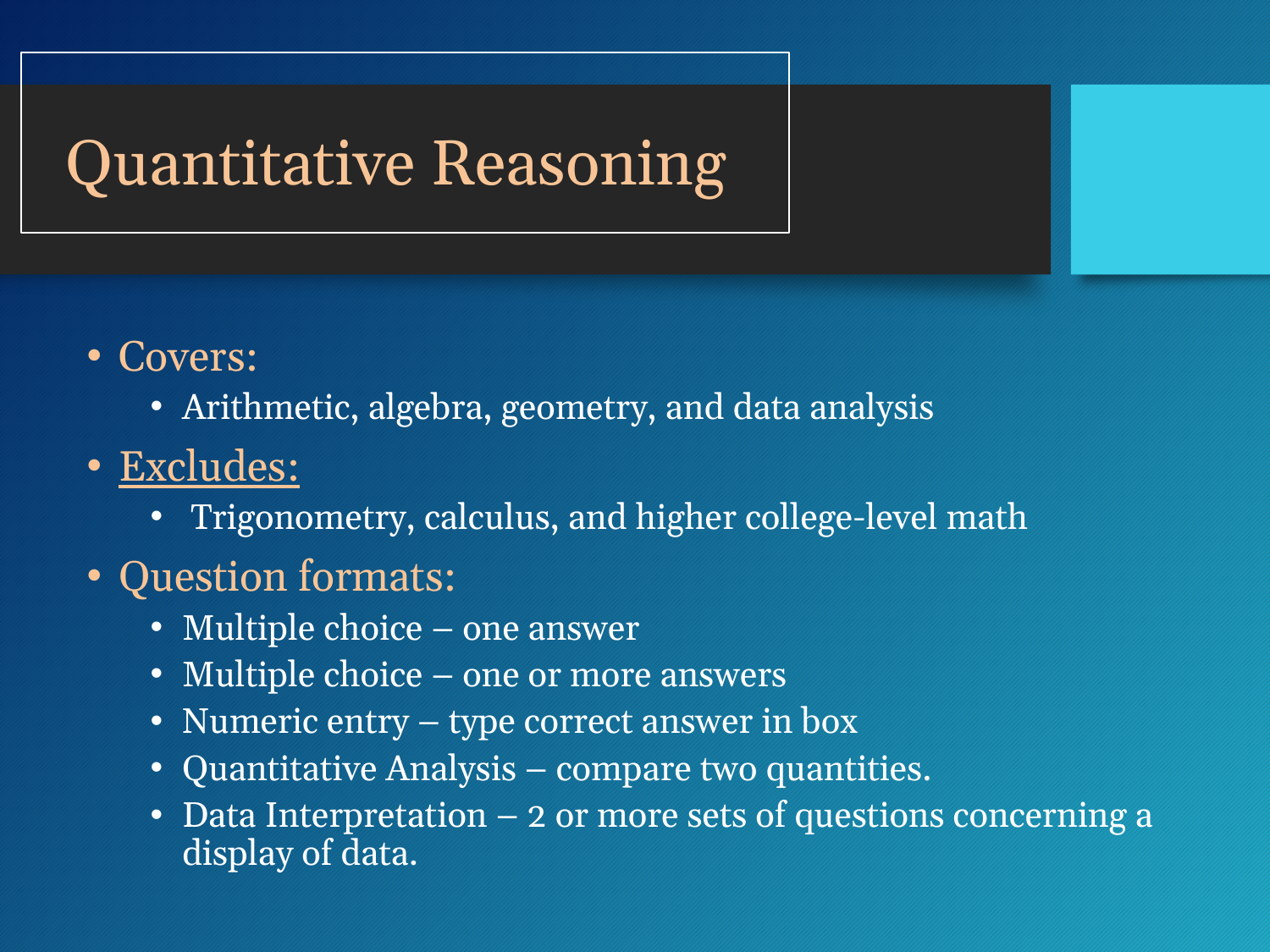

# Quantitative Reasoning
Covers:
Arithmetic, algebra, geometry, and data analysis
Excludes:
 Trigonometry, calculus, and higher college-level math
Question formats:
Multiple choice – one answer
Multiple choice – one or more answers
Numeric entry – type correct answer in box
Quantitative Analysis – compare two quantities.
Data Interpretation – 2 or more sets of questions concerning a display of data.